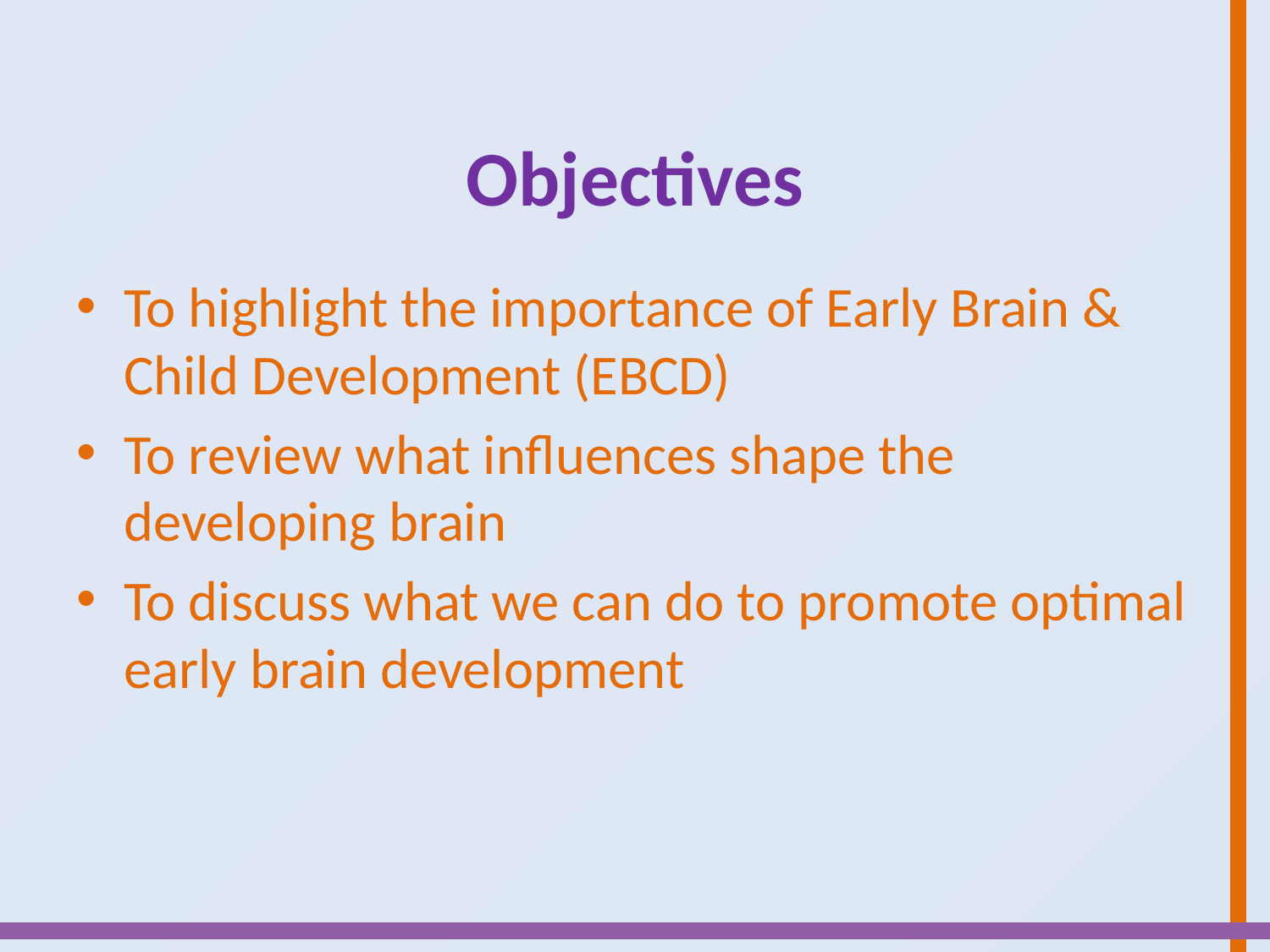

# Objectives
To highlight the importance of Early Brain & Child Development (EBCD)
To review what influences shape the developing brain
To discuss what we can do to promote optimal early brain development